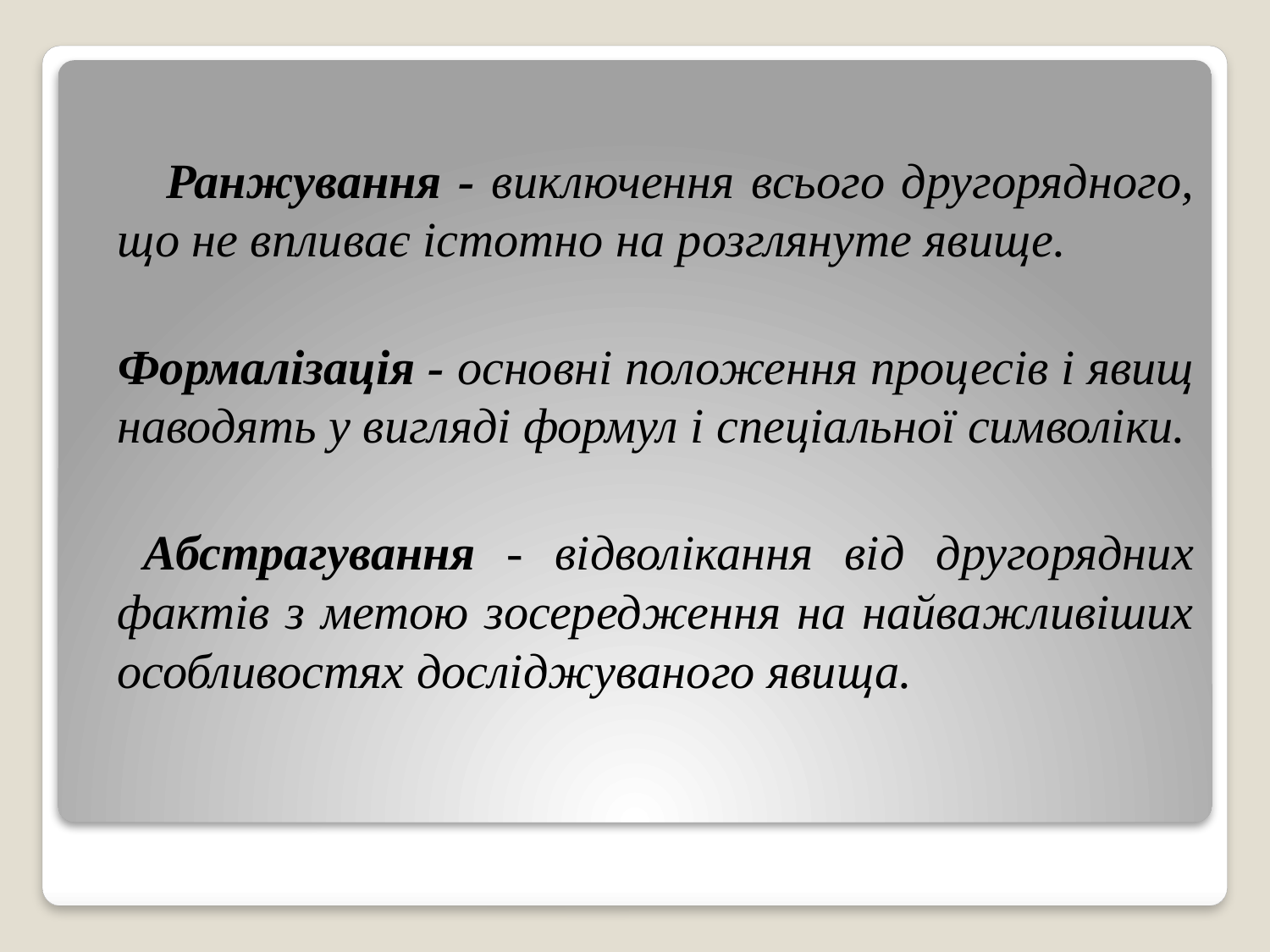

Ранжування - виключення всього другорядного, що не впливає істотно на розглянуте явище.

   Формалізація - основні положення процесів і явищ наводять у вигляді формул і спеціальної символіки.

  Абстрагування - відволікання від другорядних фактів з метою зосередження на найважливіших особливостях досліджуваного явища.